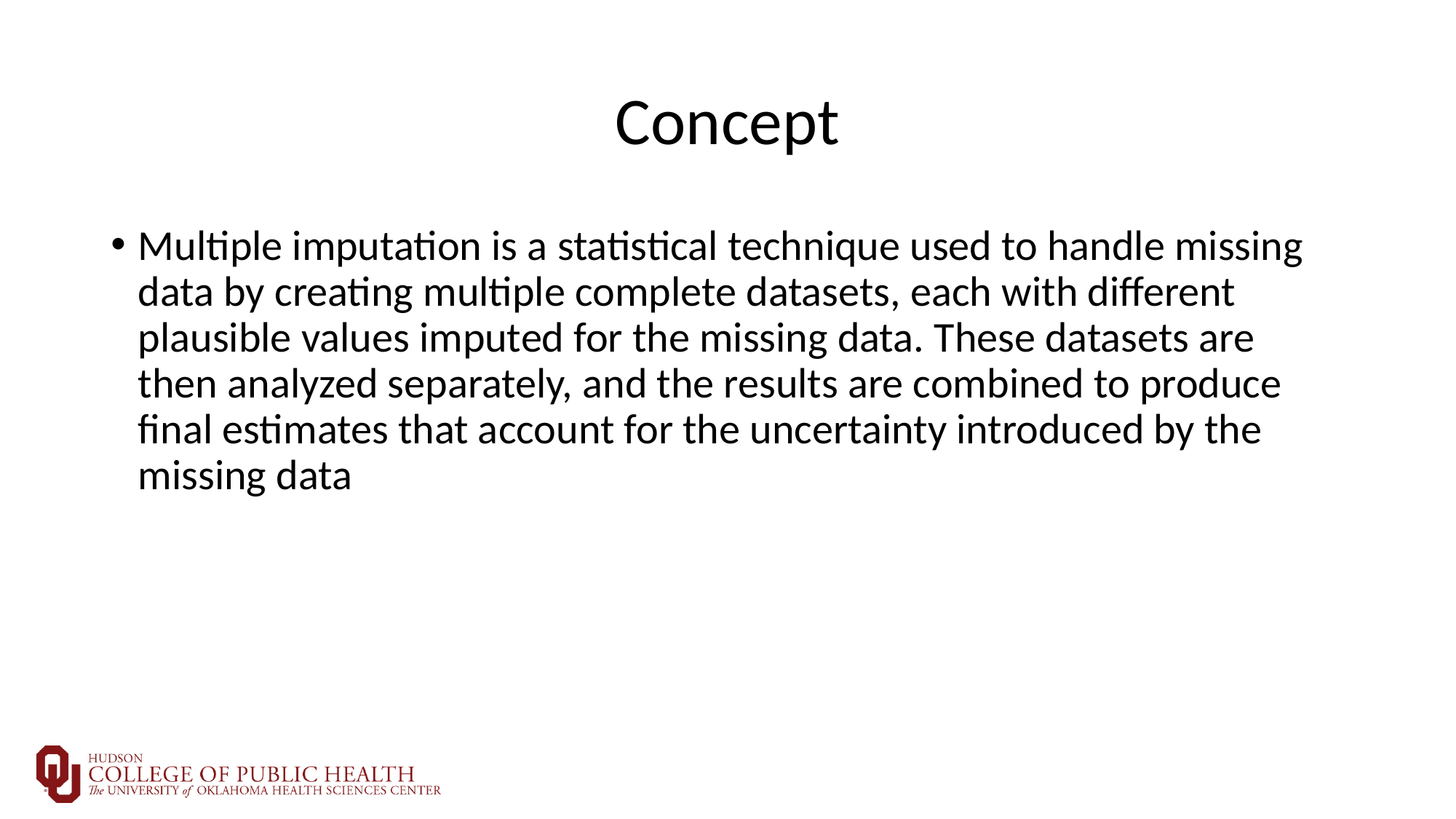

# Concept
Multiple imputation is a statistical technique used to handle missing data by creating multiple complete datasets, each with different plausible values imputed for the missing data. These datasets are then analyzed separately, and the results are combined to produce final estimates that account for the uncertainty introduced by the missing data